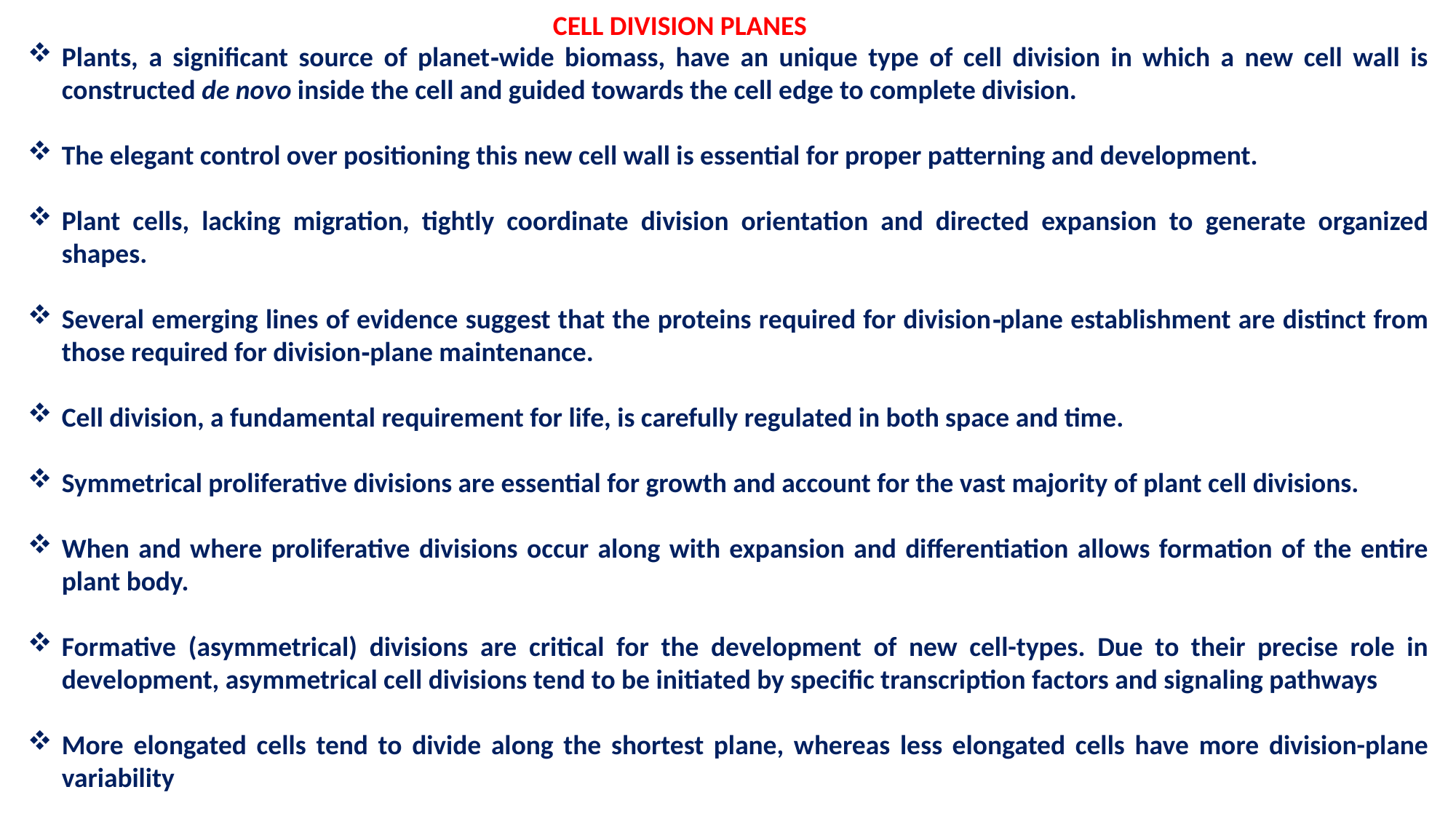

CELL DIVISION PLANES
Plants, a significant source of planet‐wide biomass, have an unique type of cell division in which a new cell wall is constructed de novo inside the cell and guided towards the cell edge to complete division.

The elegant control over positioning this new cell wall is essential for proper patterning and development.

Plant cells, lacking migration, tightly coordinate division orientation and directed expansion to generate organized shapes.

Several emerging lines of evidence suggest that the proteins required for division‐plane establishment are distinct from those required for division‐plane maintenance.

Cell division, a fundamental requirement for life, is carefully regulated in both space and time.

Symmetrical proliferative divisions are essential for growth and account for the vast majority of plant cell divisions.

When and where proliferative divisions occur along with expansion and differentiation allows formation of the entire plant body.

Formative (asymmetrical) divisions are critical for the development of new cell-types. Due to their precise role in development, asymmetrical cell divisions tend to be initiated by specific transcription factors and signaling pathways

More elongated cells tend to divide along the shortest plane, whereas less elongated cells have more division-plane variability